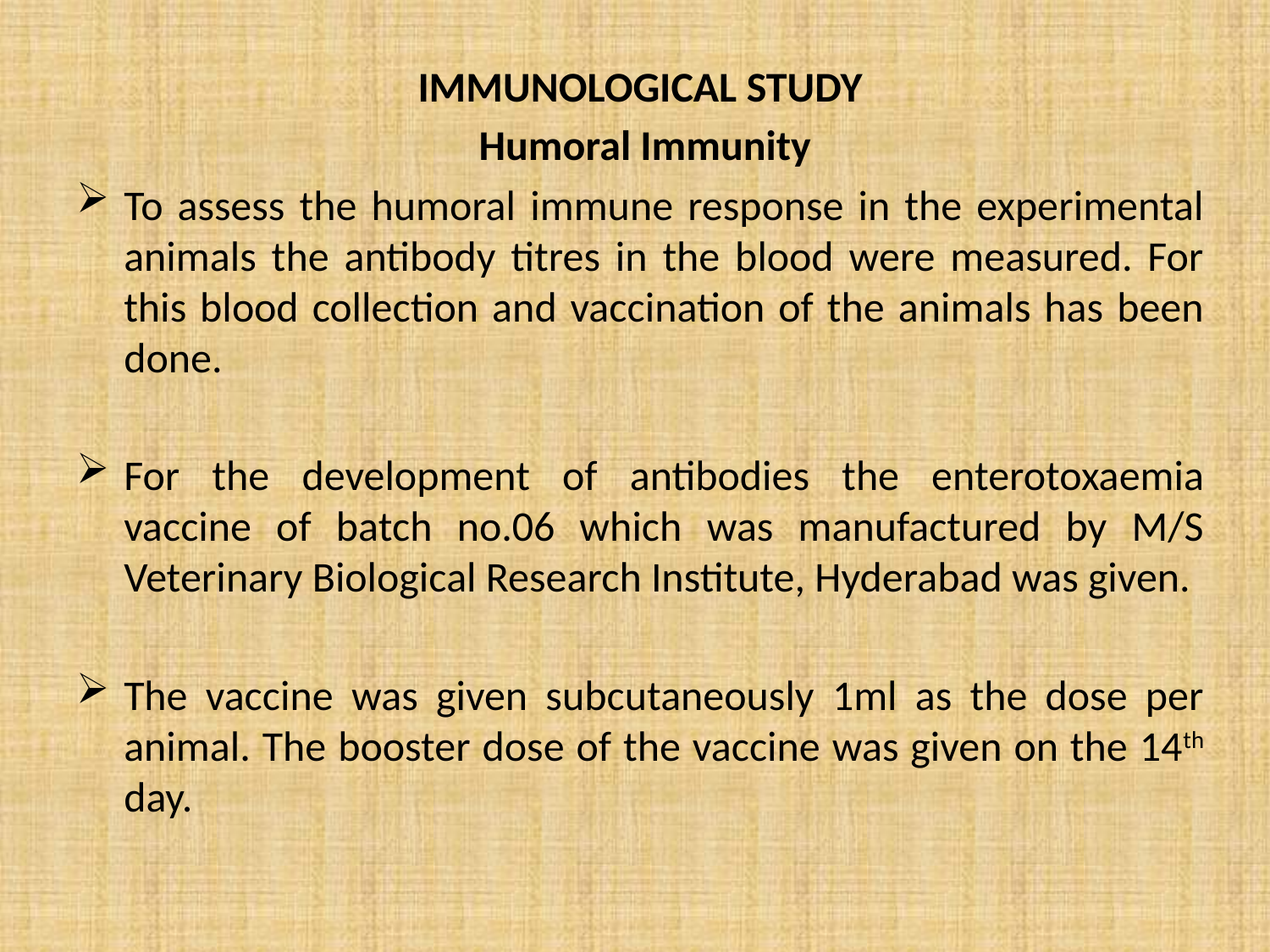

IMMUNOLOGICAL STUDY
 Humoral Immunity
To assess the humoral immune response in the experimental animals the antibody titres in the blood were measured. For this blood collection and vaccination of the animals has been done.

For the development of antibodies the enterotoxaemia vaccine of batch no.06 which was manufactured by M/S Veterinary Biological Research Institute, Hyderabad was given.

The vaccine was given subcutaneously 1ml as the dose per animal. The booster dose of the vaccine was given on the 14th day.